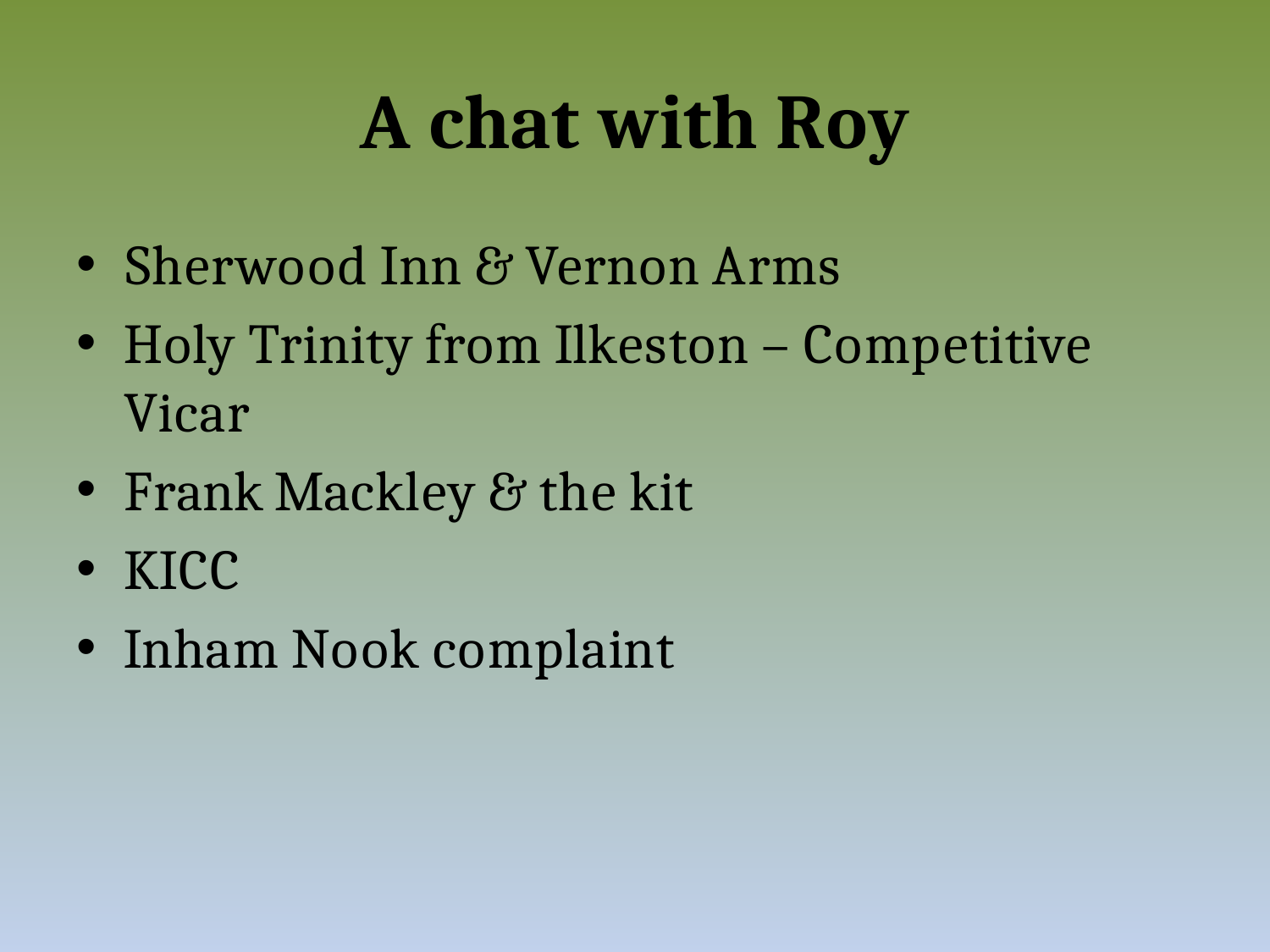

# A chat with Roy
Sherwood Inn & Vernon Arms
Holy Trinity from Ilkeston – Competitive Vicar
Frank Mackley & the kit
KICC
Inham Nook complaint